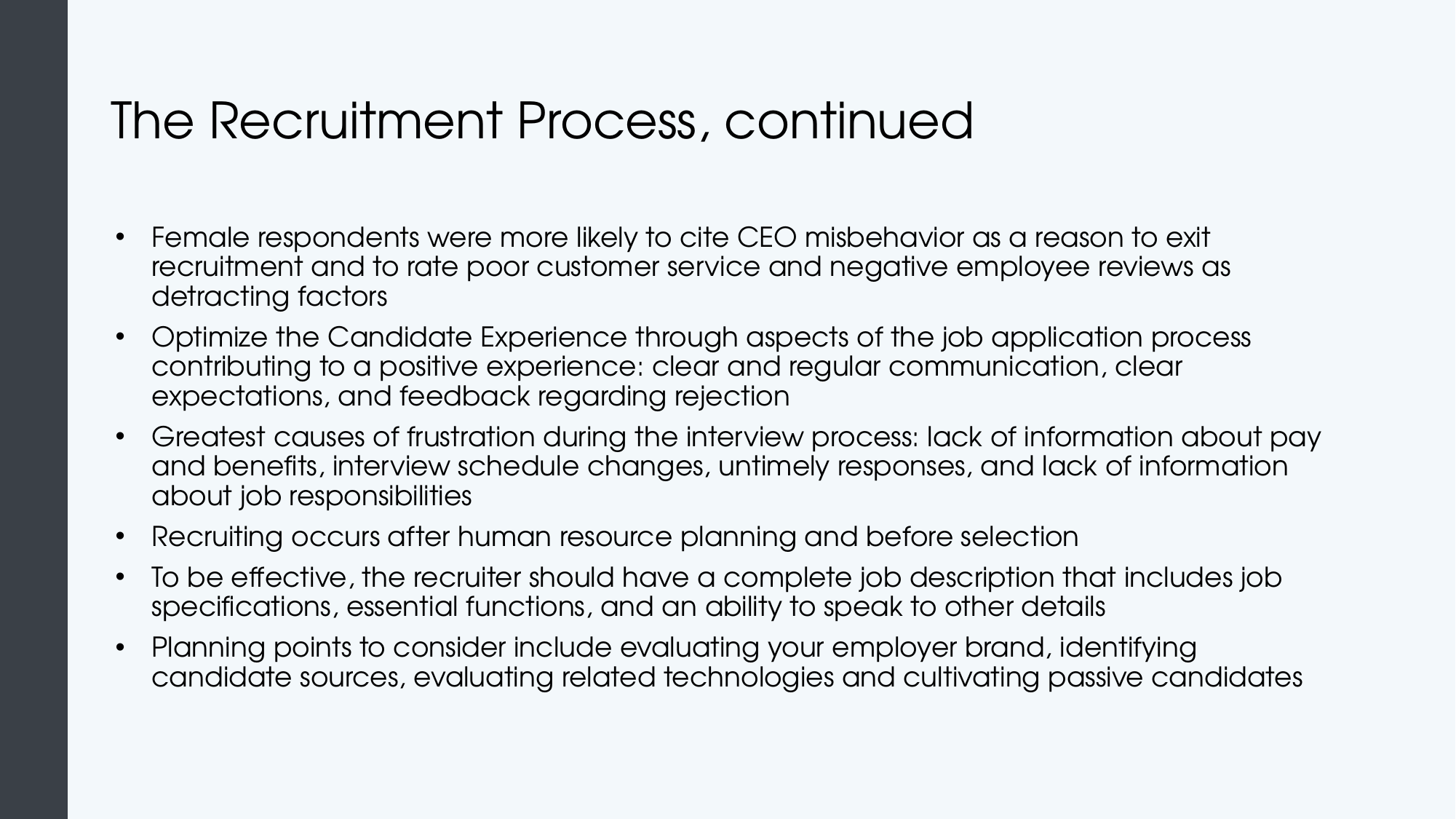

# The Recruitment Process, continued
Female respondents were more likely to cite CEO misbehavior as a reason to exit recruitment and to rate poor customer service and negative employee reviews as detracting factors
Optimize the Candidate Experience through aspects of the job application process contributing to a positive experience: clear and regular communication, clear expectations, and feedback regarding rejection
Greatest causes of frustration during the interview process: lack of information about pay and benefits, interview schedule changes, untimely responses, and lack of information about job responsibilities
Recruiting occurs after human resource planning and before selection
To be effective, the recruiter should have a complete job description that includes job specifications, essential functions, and an ability to speak to other details
Planning points to consider include evaluating your employer brand, identifying candidate sources, evaluating related technologies and cultivating passive candidates